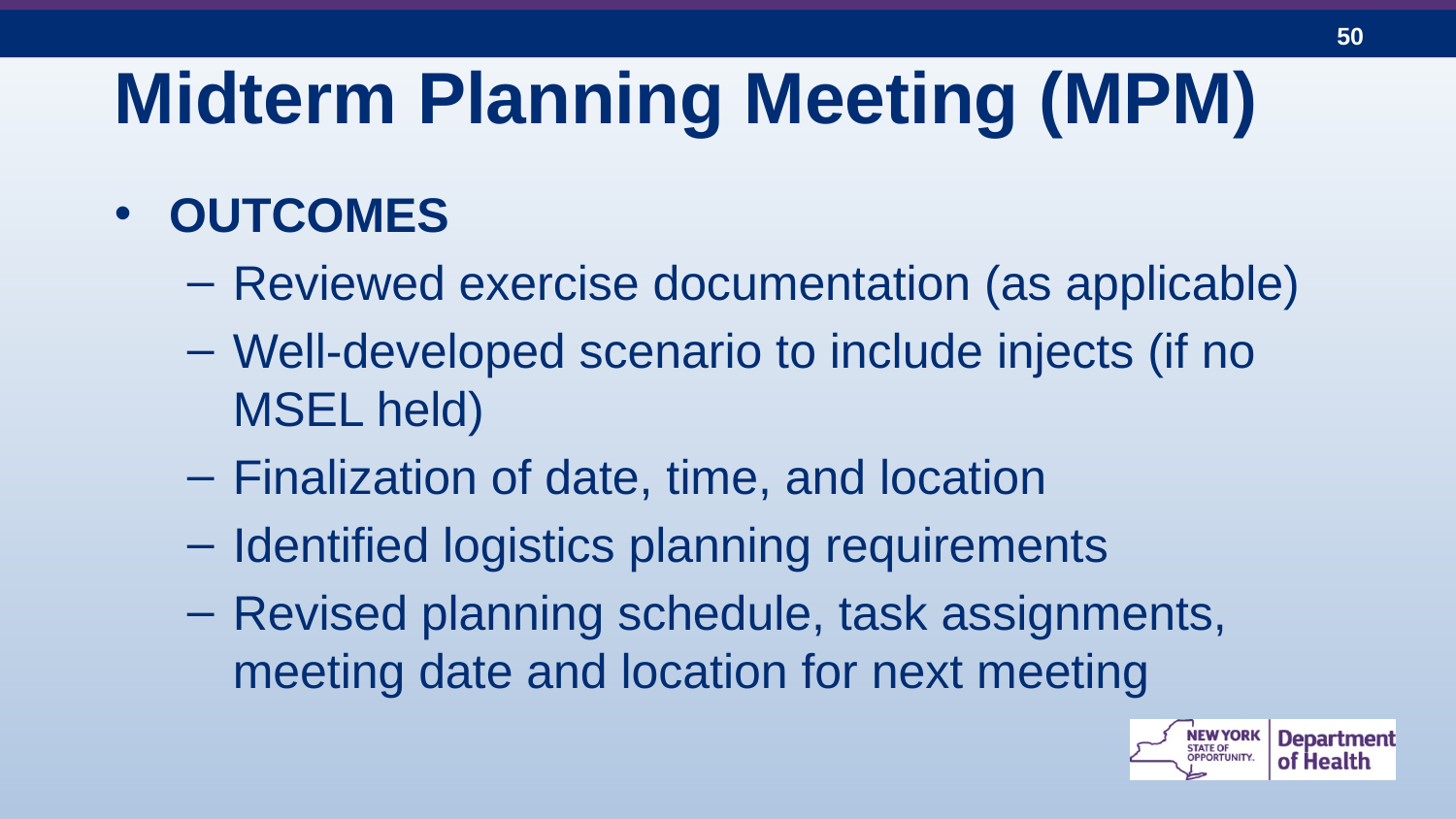

# Midterm Planning Meeting (MPM)
OUTCOMES
Reviewed exercise documentation (as applicable)
Well-developed scenario to include injects (if no MSEL held)
Finalization of date, time, and location
Identified logistics planning requirements
Revised planning schedule, task assignments, meeting date and location for next meeting